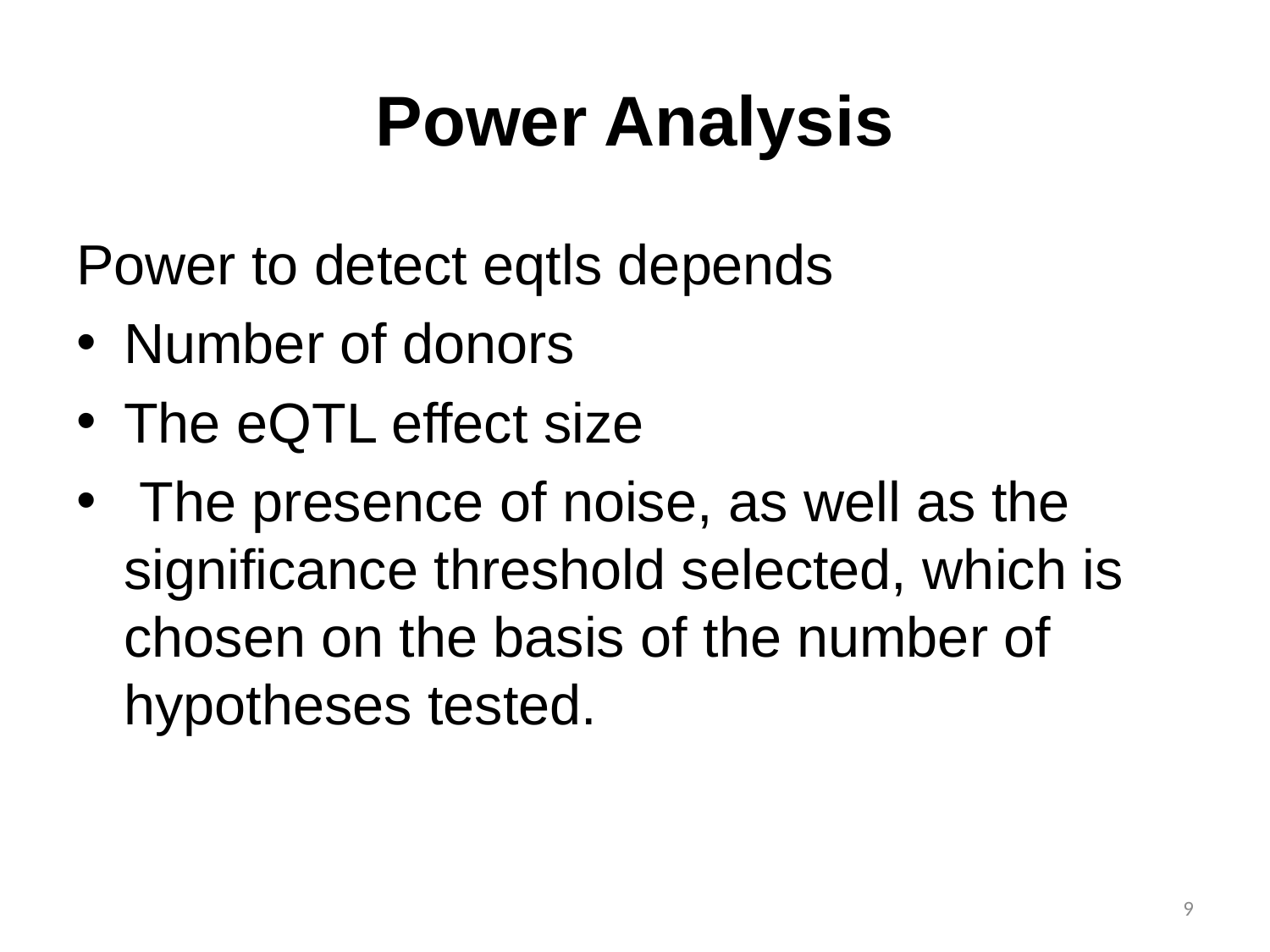

# Power Analysis
Power to detect eqtls depends
Number of donors
The eQTL effect size
 The presence of noise, as well as the significance threshold selected, which is chosen on the basis of the number of hypotheses tested.

9